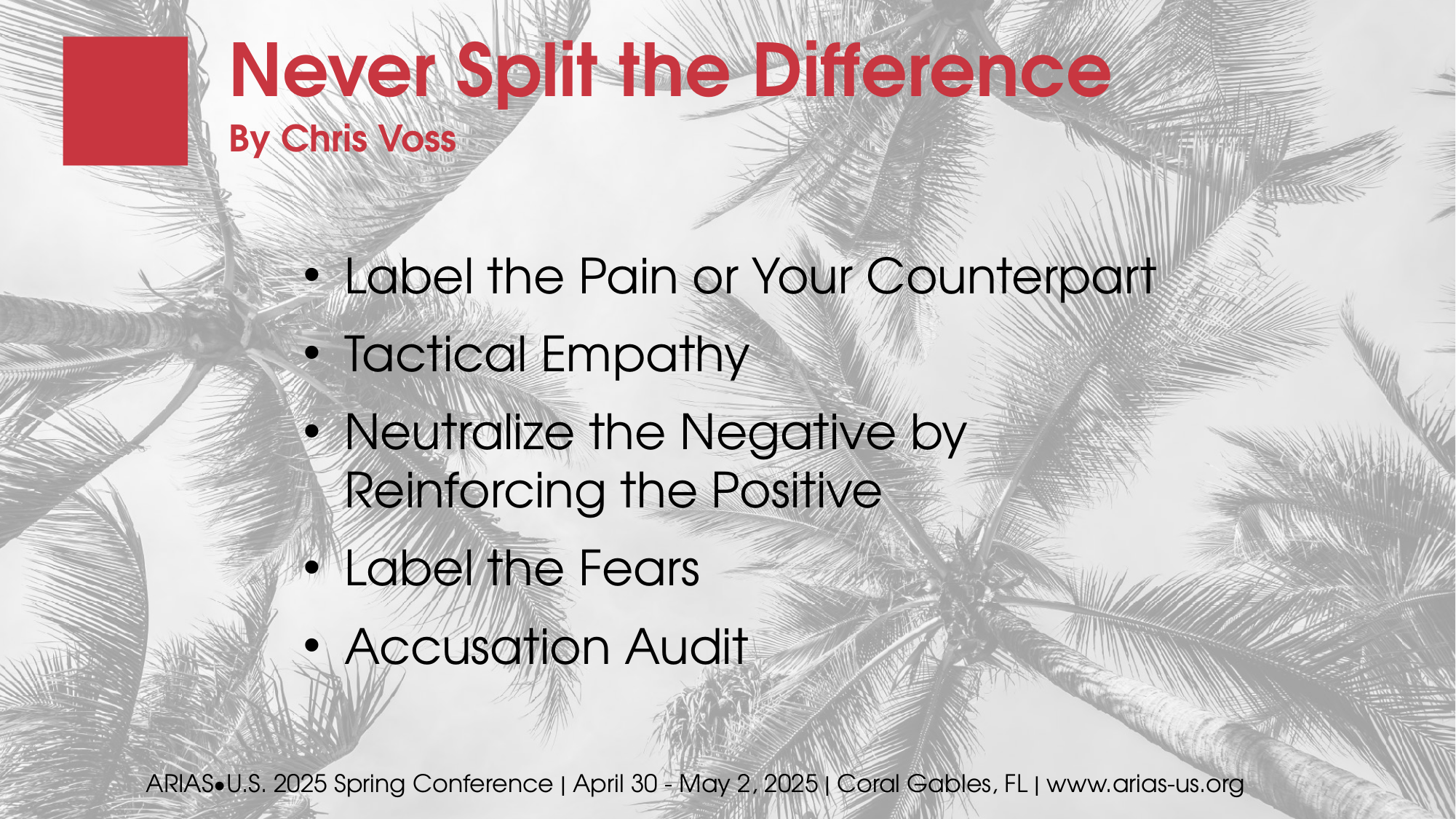

# Never Split the Difference By Chris Voss
Label the Pain or Your Counterpart
Tactical Empathy
Neutralize the Negative by Reinforcing the Positive
Label the Fears
Accusation Audit